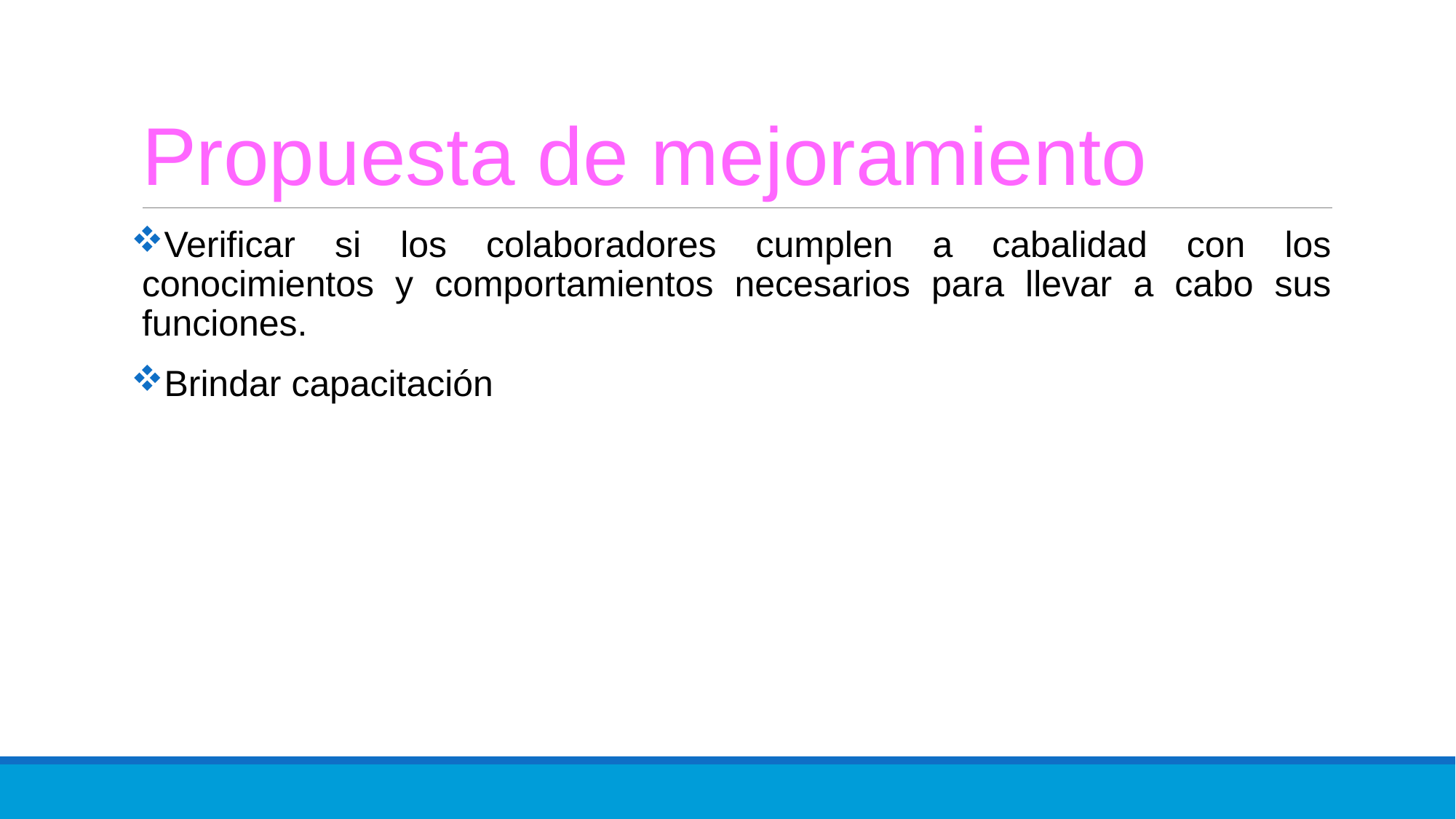

# Propuesta de mejoramiento
Verificar si los colaboradores cumplen a cabalidad con los conocimientos y comportamientos necesarios para llevar a cabo sus funciones.
Brindar capacitación